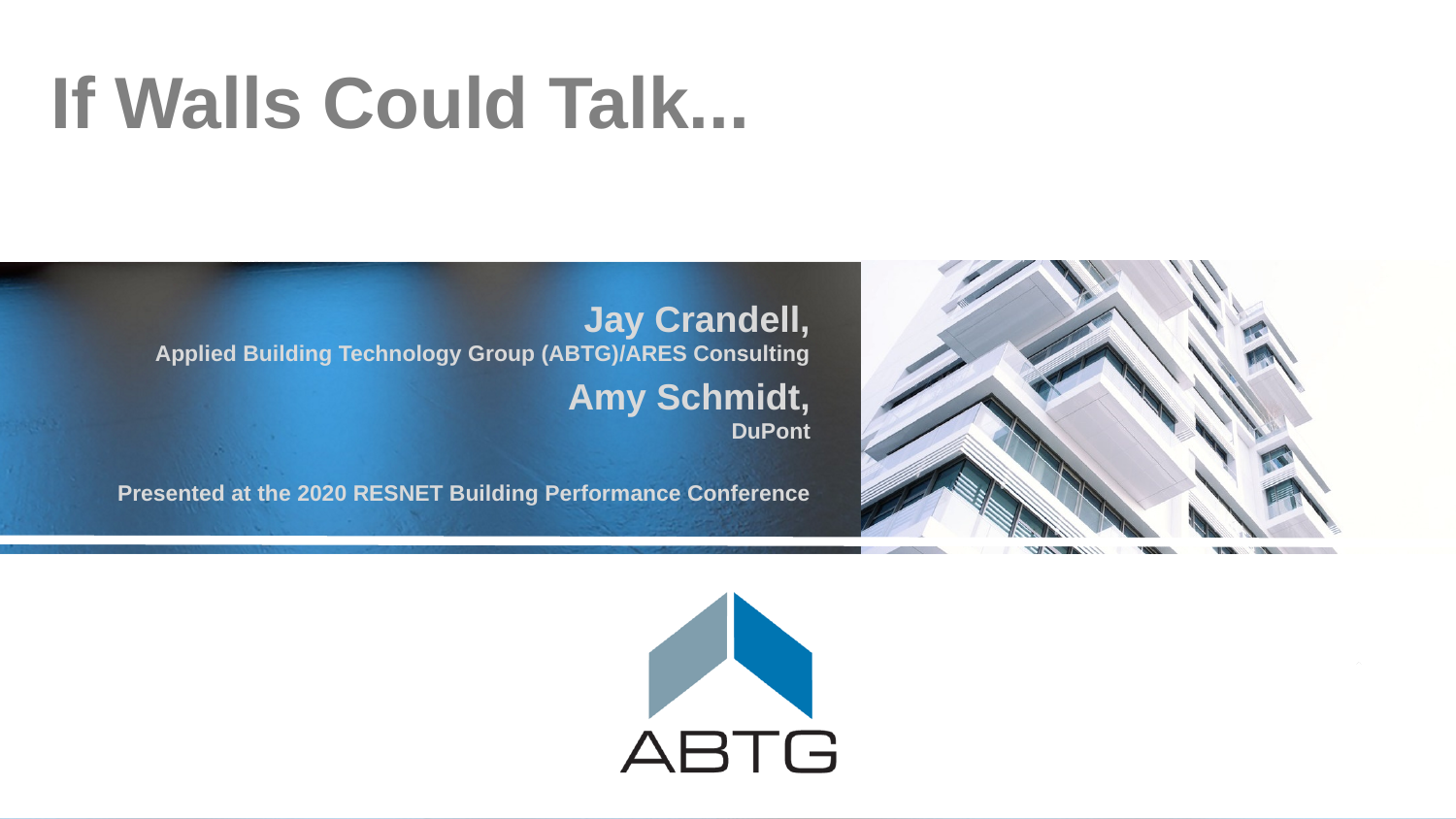

# If Walls Could Talk...
Jay Crandell,
Applied Building Technology Group (ABTG)/ARES Consulting
Amy Schmidt,
DuPont

Presented at the 2020 RESNET Building Performance Conference